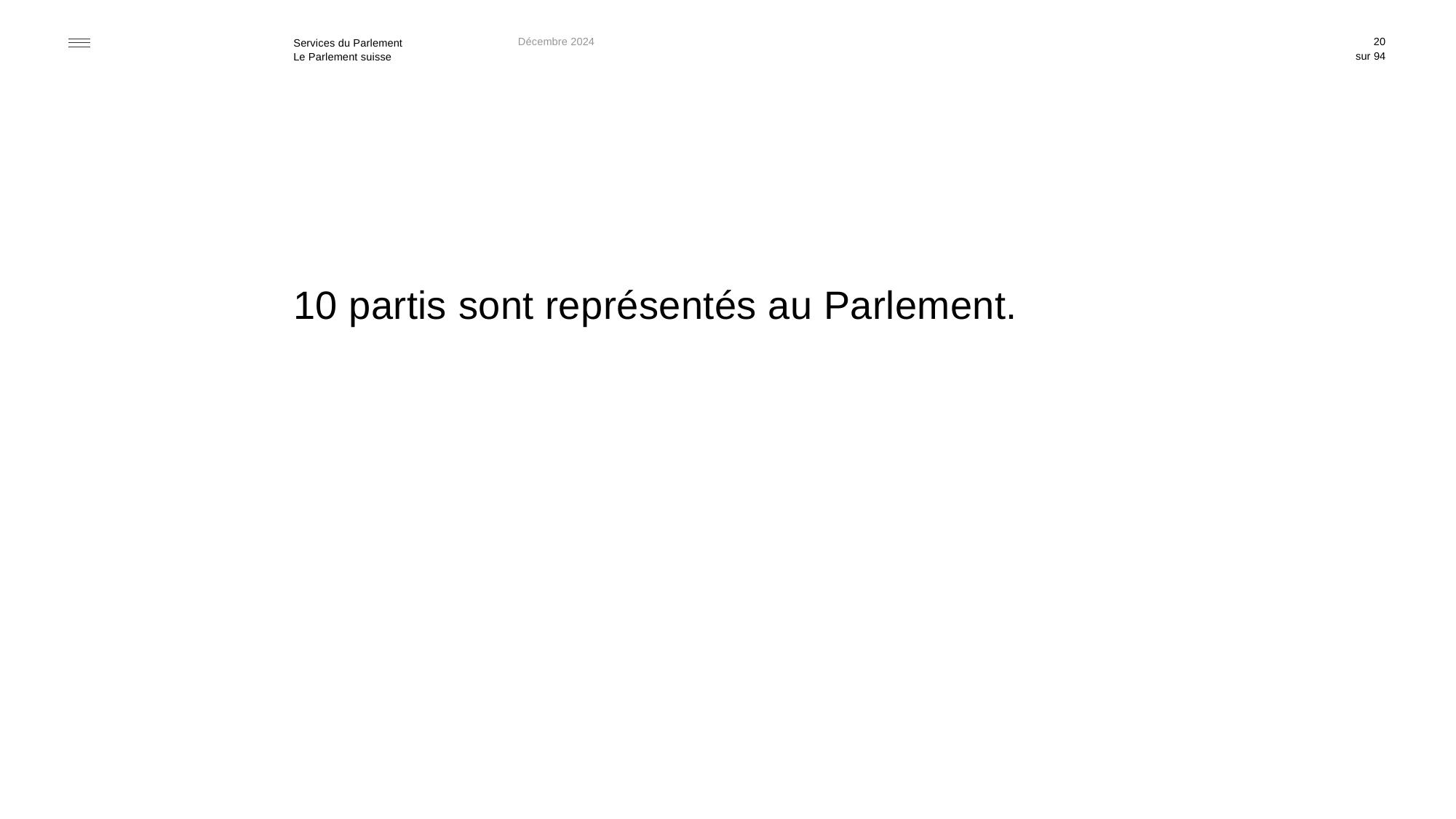

Décembre 2024
20
# Les partis
10 partis sont représentés au Parlement.